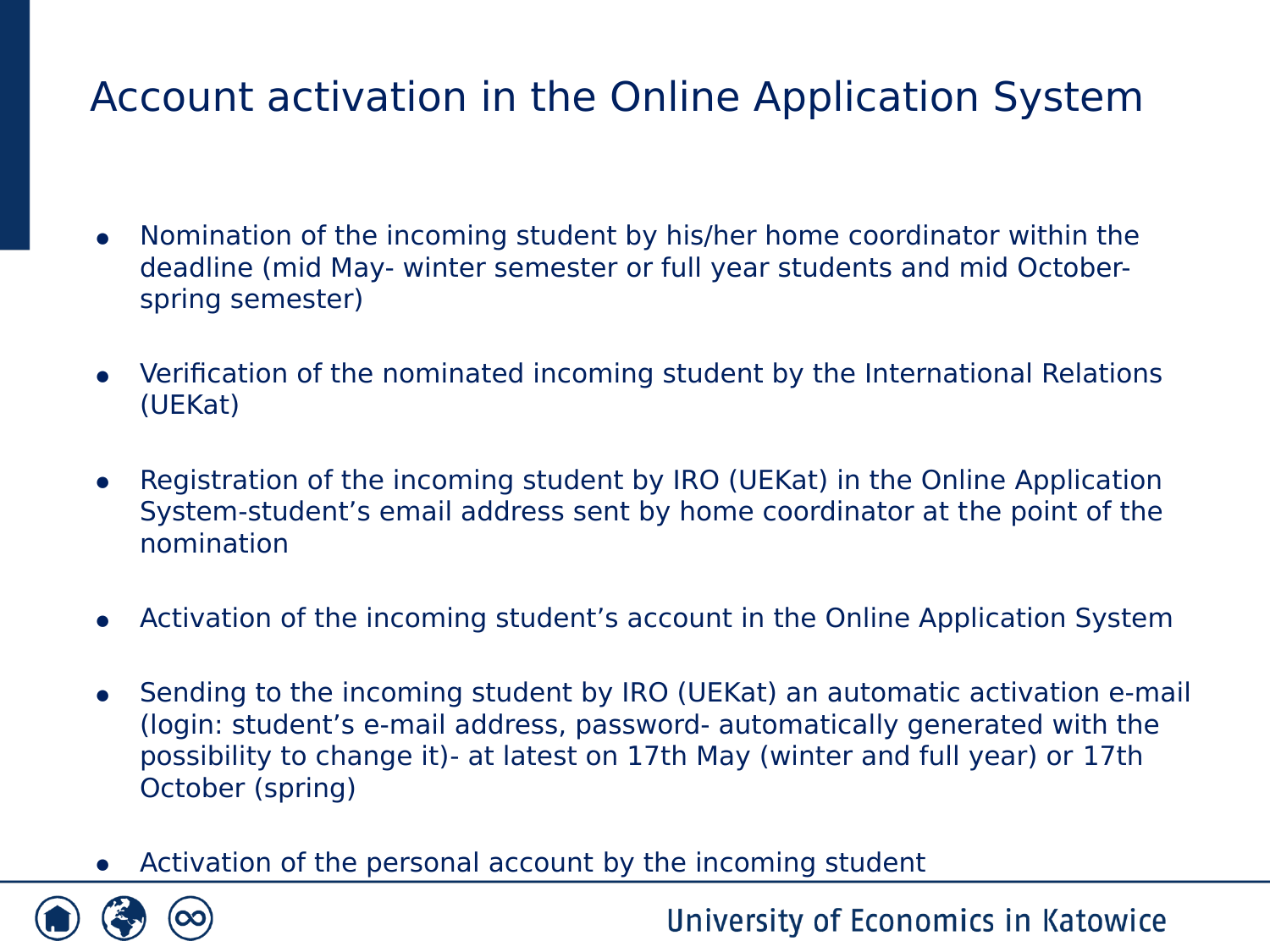

# Account activation in the Online Application System

Nomination of the incoming student by his/her home coordinator within the deadline (mid May- winter semester or full year students and mid October- spring semester)

Verification of the nominated incoming student by the International Relations (UEKat)

Registration of the incoming student by IRO (UEKat) in the Online Application System-student’s email address sent by home coordinator at the point of the nomination

Activation of the incoming student’s account in the Online Application System

Sending to the incoming student by IRO (UEKat) an automatic activation e-mail (login: student’s e-mail address, password- automatically generated with the possibility to change it)- at latest on 17th May (winter and full year) or 17th October (spring)

Activation of the personal account by the incoming student